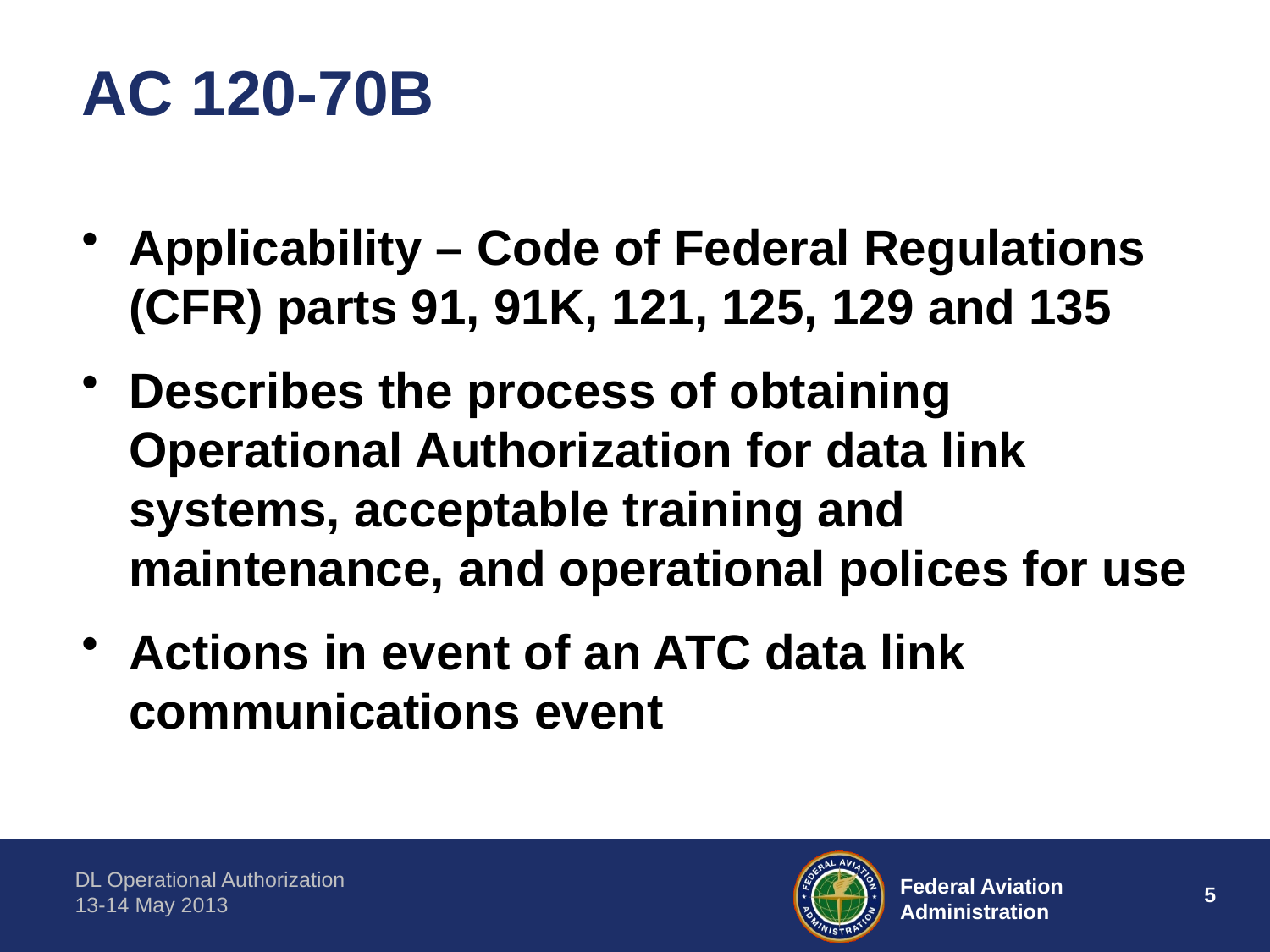

# AC 120-70B
Applicability – Code of Federal Regulations (CFR) parts 91, 91K, 121, 125, 129 and 135
Describes the process of obtaining Operational Authorization for data link systems, acceptable training and maintenance, and operational polices for use
Actions in event of an ATC data link communications event